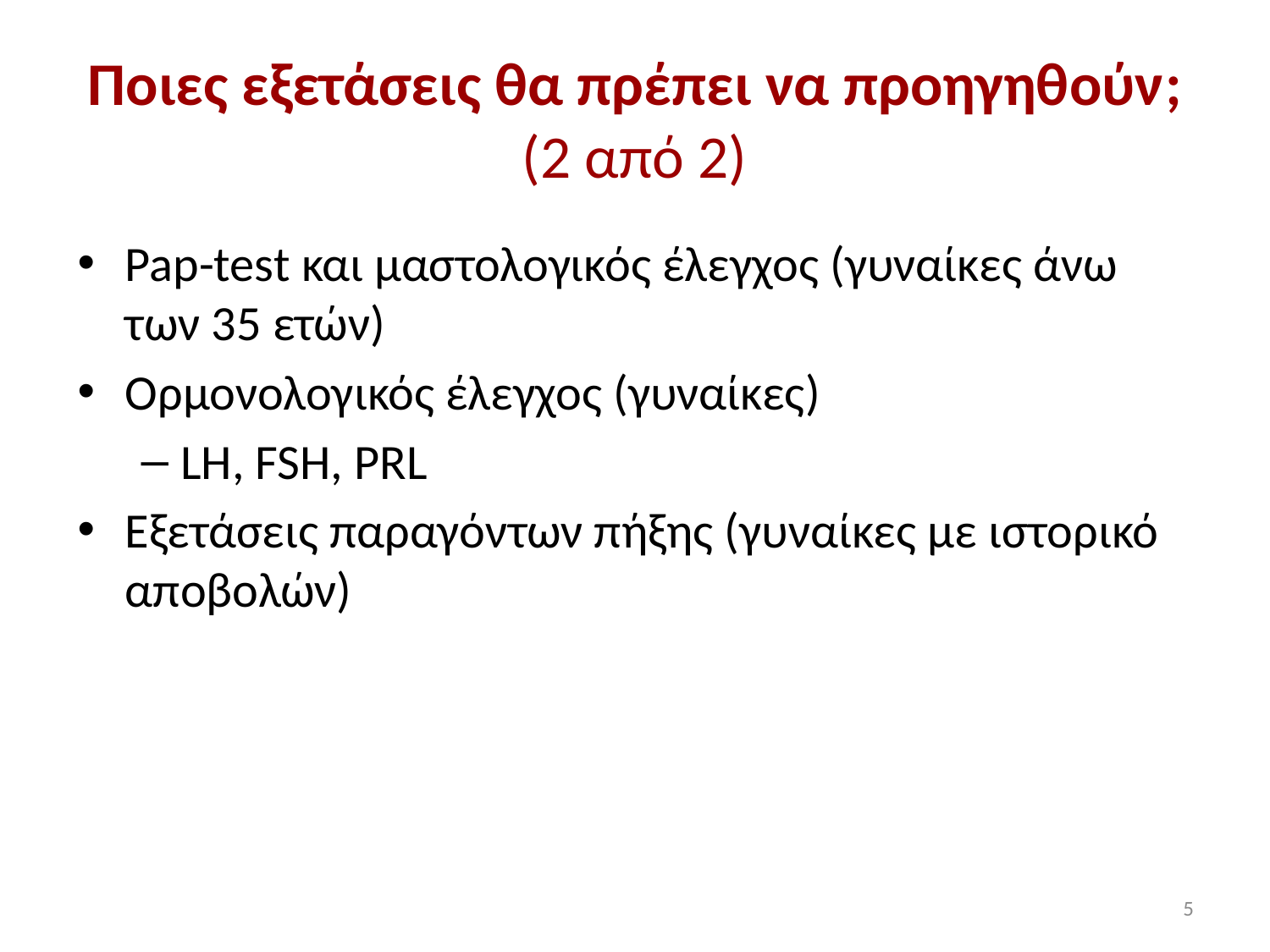

# Ποιες εξετάσεις θα πρέπει να προηγηθούν; (2 από 2)
Pap-test και μαστολογικός έλεγχος (γυναίκες άνω των 35 ετών)
Ορμονολογικός έλεγχος (γυναίκες)
LH, FSH, PRL
Eξετάσεις παραγόντων πήξης (γυναίκες με ιστορικό αποβολών)

5